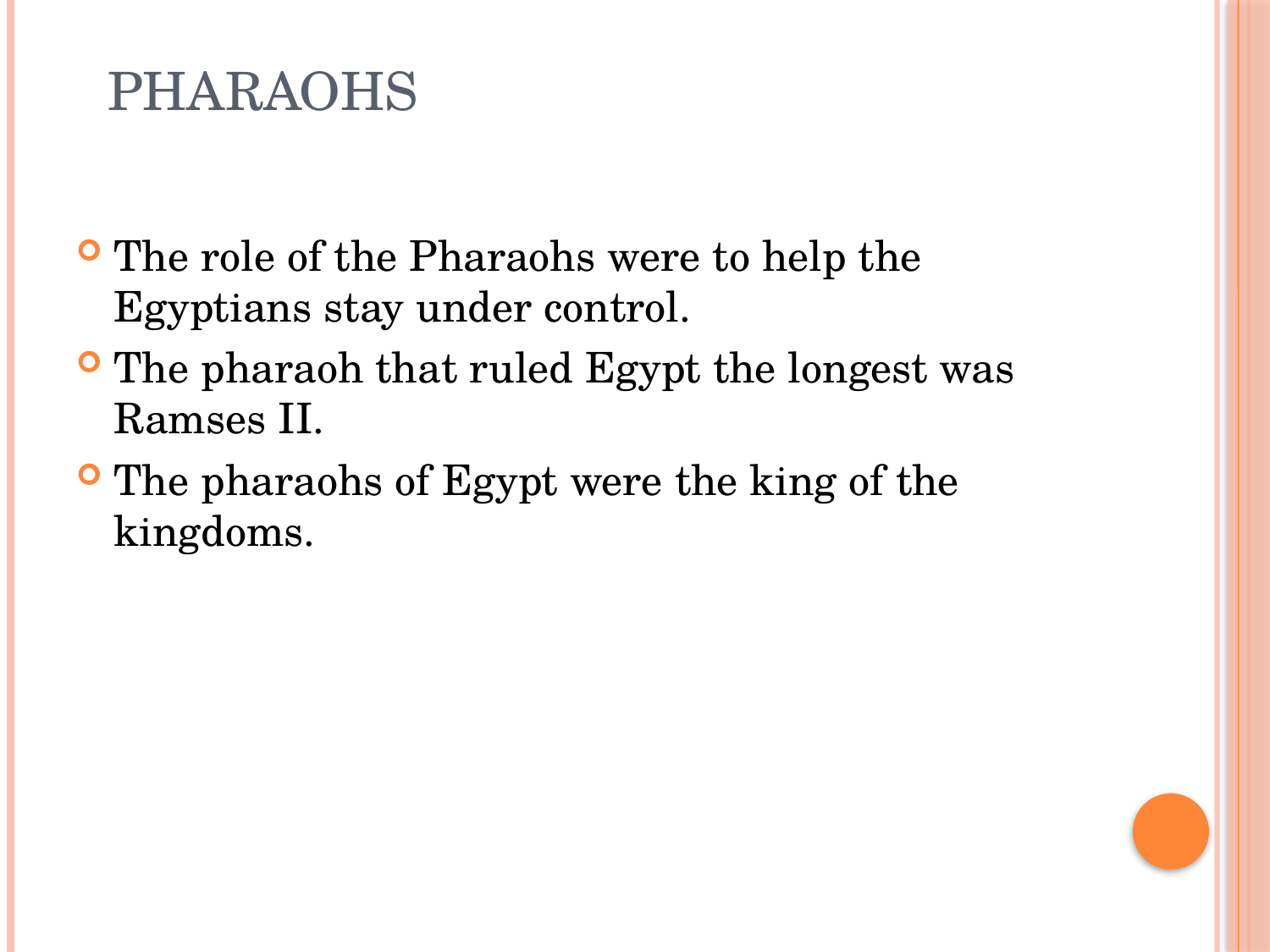

# pharaohs
The role of the Pharaohs were to help the Egyptians stay under control.
The pharaoh that ruled Egypt the longest was  Ramses II.
The pharaohs of Egypt were the king of the kingdoms.